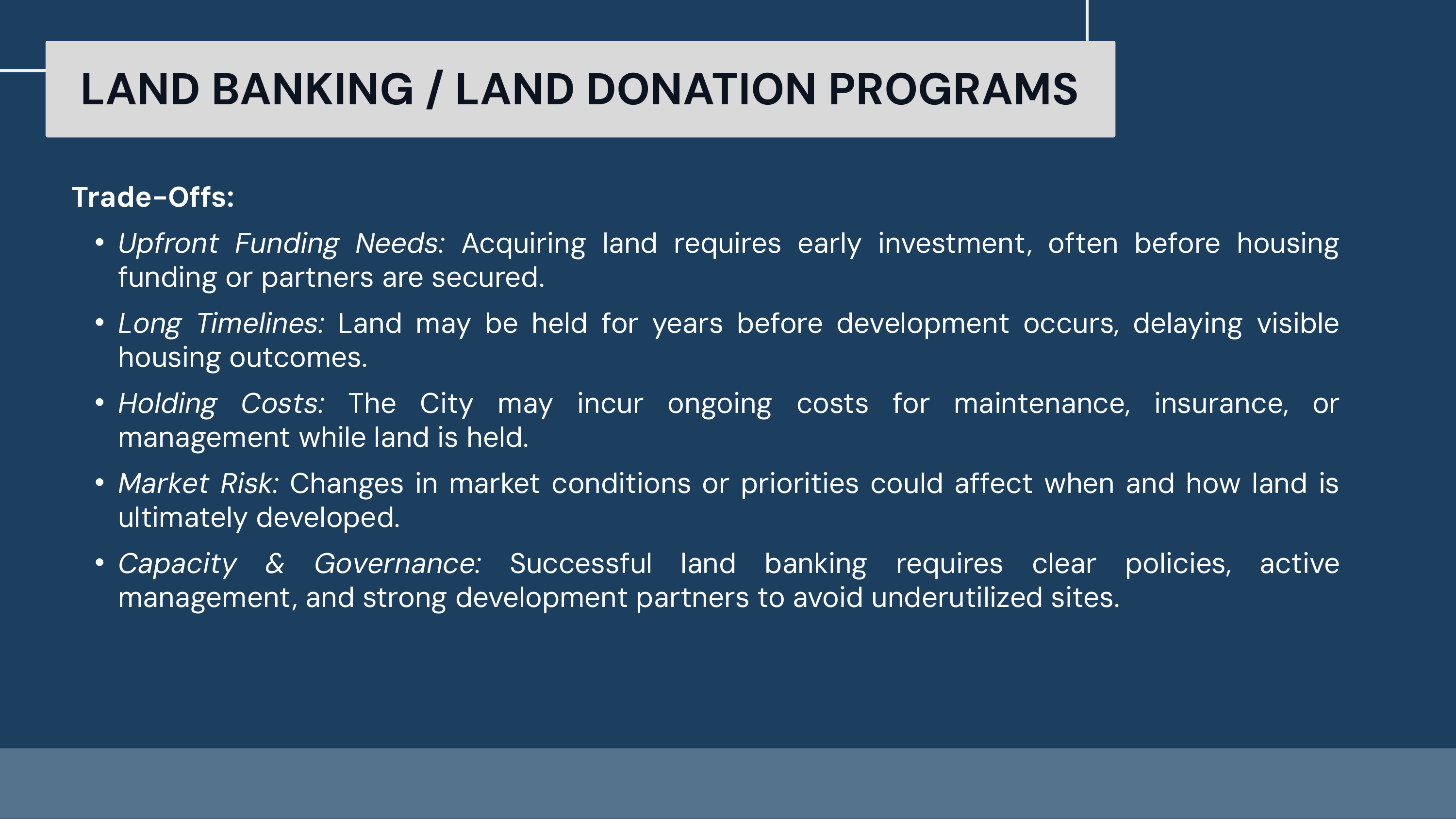

LAND BANKING / LAND DONATION PROGRAMS

Trade-Offs:
Upfront Funding Needs: Acquiring land requires early investment, often before housing funding or partners are secured.
Long Timelines: Land may be held for years before development occurs, delaying visible housing outcomes.
Holding Costs: The City may incur ongoing costs for maintenance, insurance, or management while land is held.
Market Risk: Changes in market conditions or priorities could affect when and how land is ultimately developed.
Capacity & Governance: Successful land banking requires clear policies, active management, and strong development partners to avoid underutilized sites.